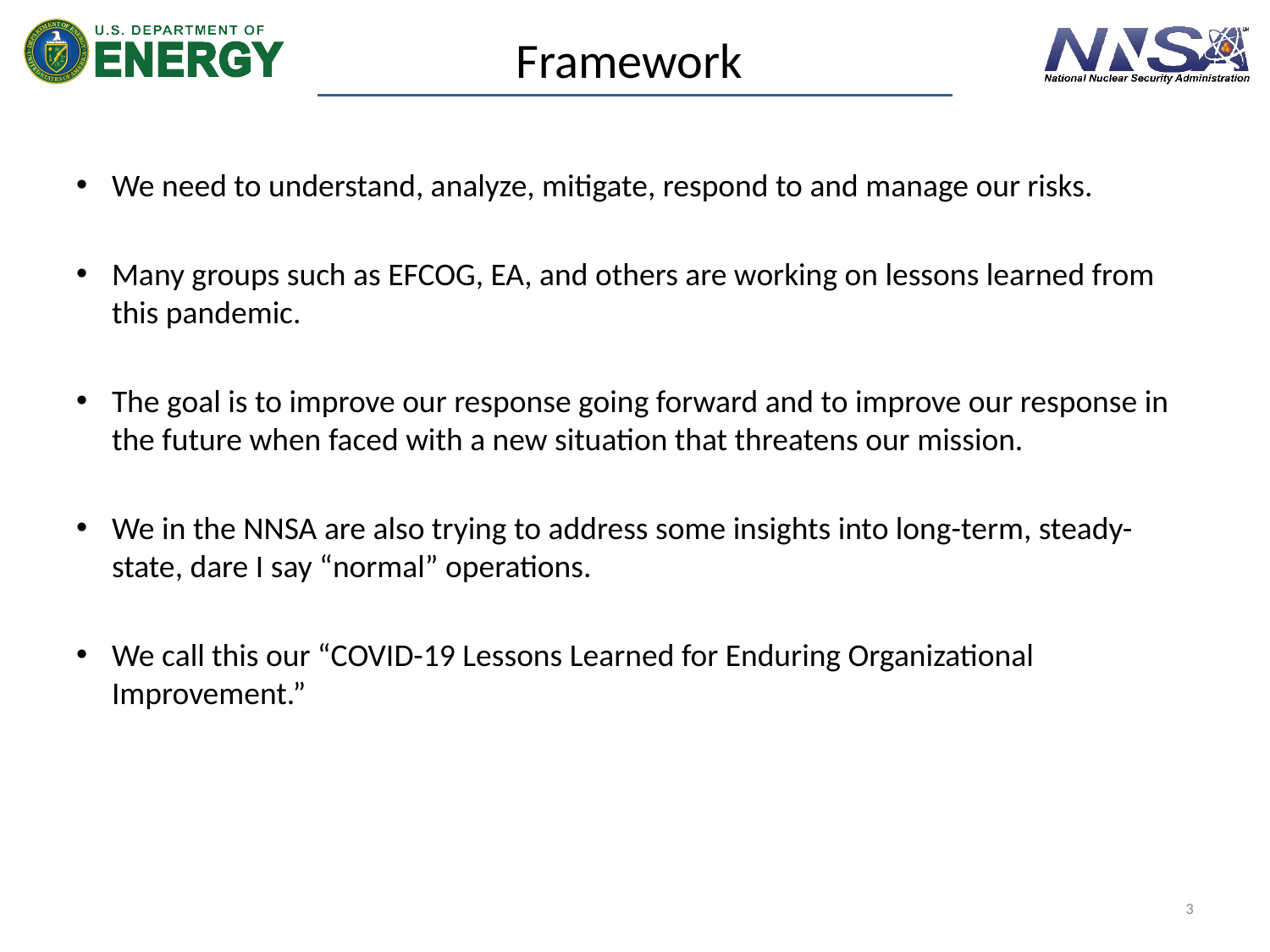

# Framework
We need to understand, analyze, mitigate, respond to and manage our risks.

Many groups such as EFCOG, EA, and others are working on lessons learned from this pandemic.

The goal is to improve our response going forward and to improve our response in the future when faced with a new situation that threatens our mission.

We in the NNSA are also trying to address some insights into long-term, steady-state, dare I say “normal” operations.

We call this our “COVID-19 Lessons Learned for Enduring Organizational Improvement.”

3